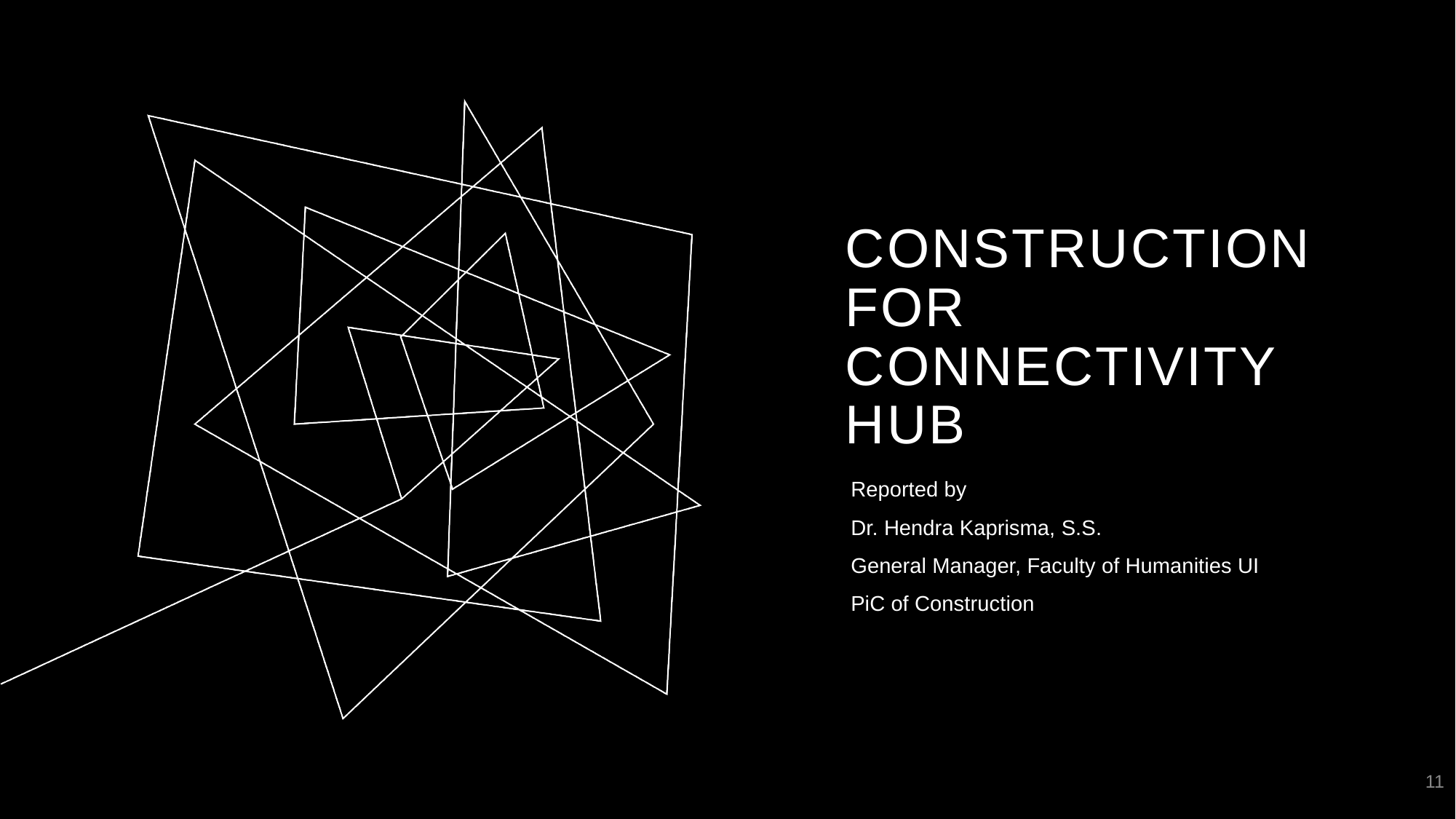

# Construction for connectivity hub
Reported by
Dr. Hendra Kaprisma, S.S.
General Manager, Faculty of Humanities UI
PiC of Construction
11